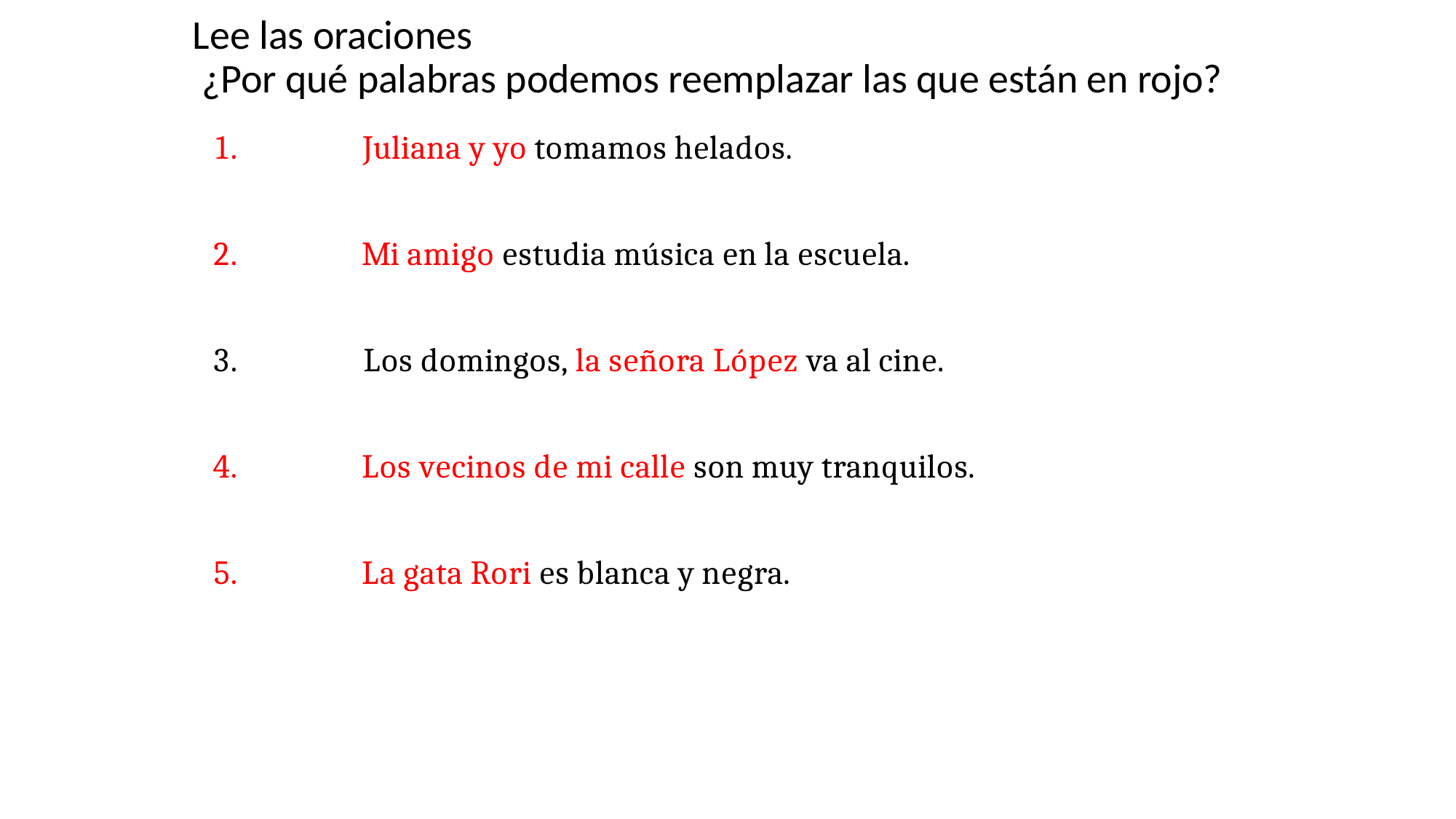

# Lee las oraciones ¿Por qué palabras podemos reemplazar las que están en rojo?
Juliana y yo tomamos helados.

Mi amigo estudia música en la escuela.

Los domingos, la señora López va al cine.

4.                 Los vecinos de mi calle son muy tranquilos.

5.                 La gata Rori es blanca y negra.